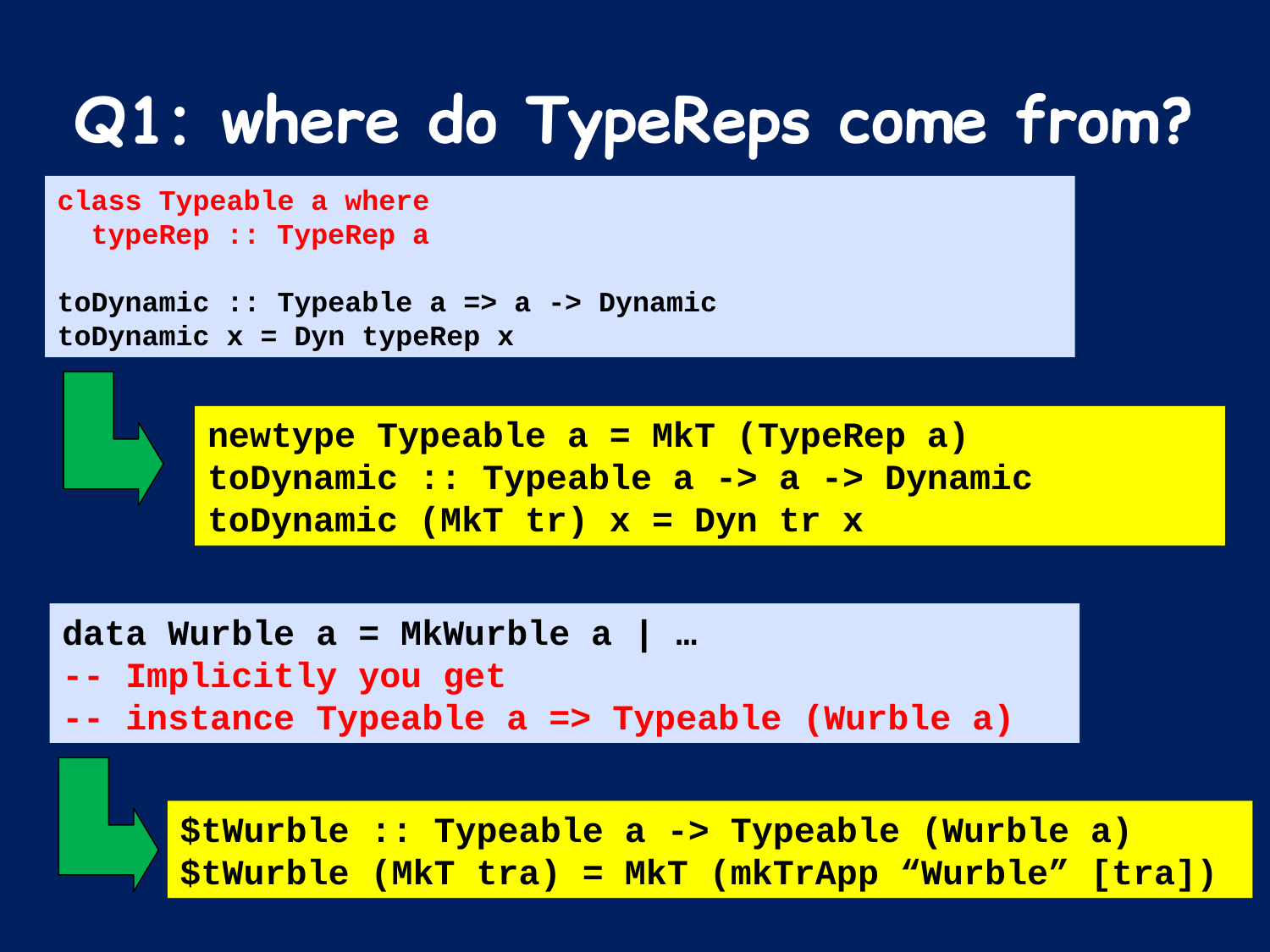

# Q1: where do TypeReps come from?
class Typeable a where
  typeRep :: TypeRep a

toDynamic :: Typeable a => a -> Dynamic
toDynamic x = Dyn typeRep x

newtype Typeable a = MkT (TypeRep a)
toDynamic :: Typeable a -> a -> Dynamic
toDynamic (MkT tr) x = Dyn tr x
data Wurble a = MkWurble a | …
-- Implicitly you get
-- instance Typeable a => Typeable (Wurble a)

$tWurble :: Typeable a -> Typeable (Wurble a)
$tWurble (MkT tra) = MkT (mkTrApp “Wurble” [tra])